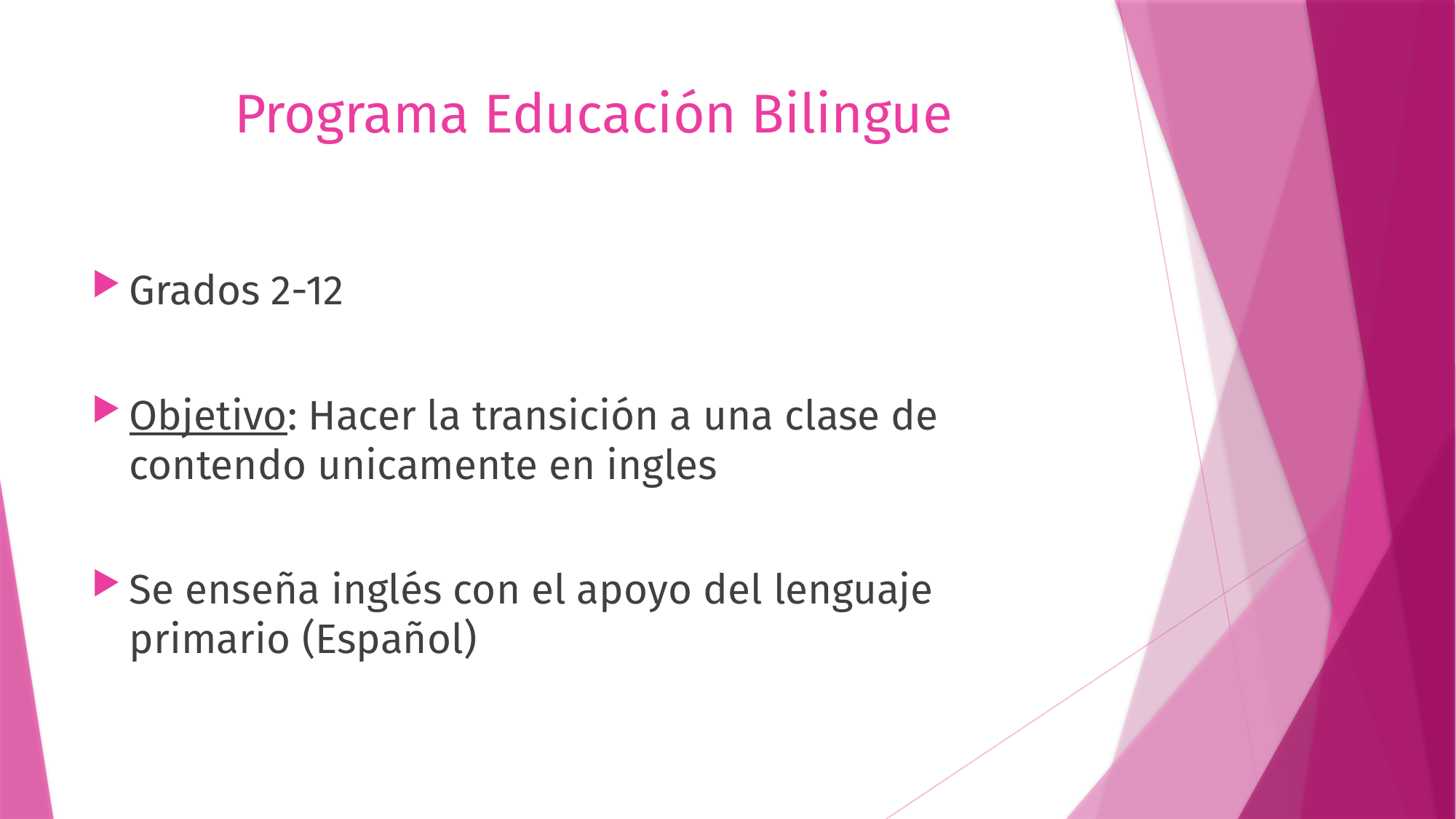

# Programa Educación Bilingue
Grados 2-12

Objetivo: Hacer la transición a una clase de contendo unicamente en ingles

Se enseña inglés con el apoyo del lenguaje primario (Español)